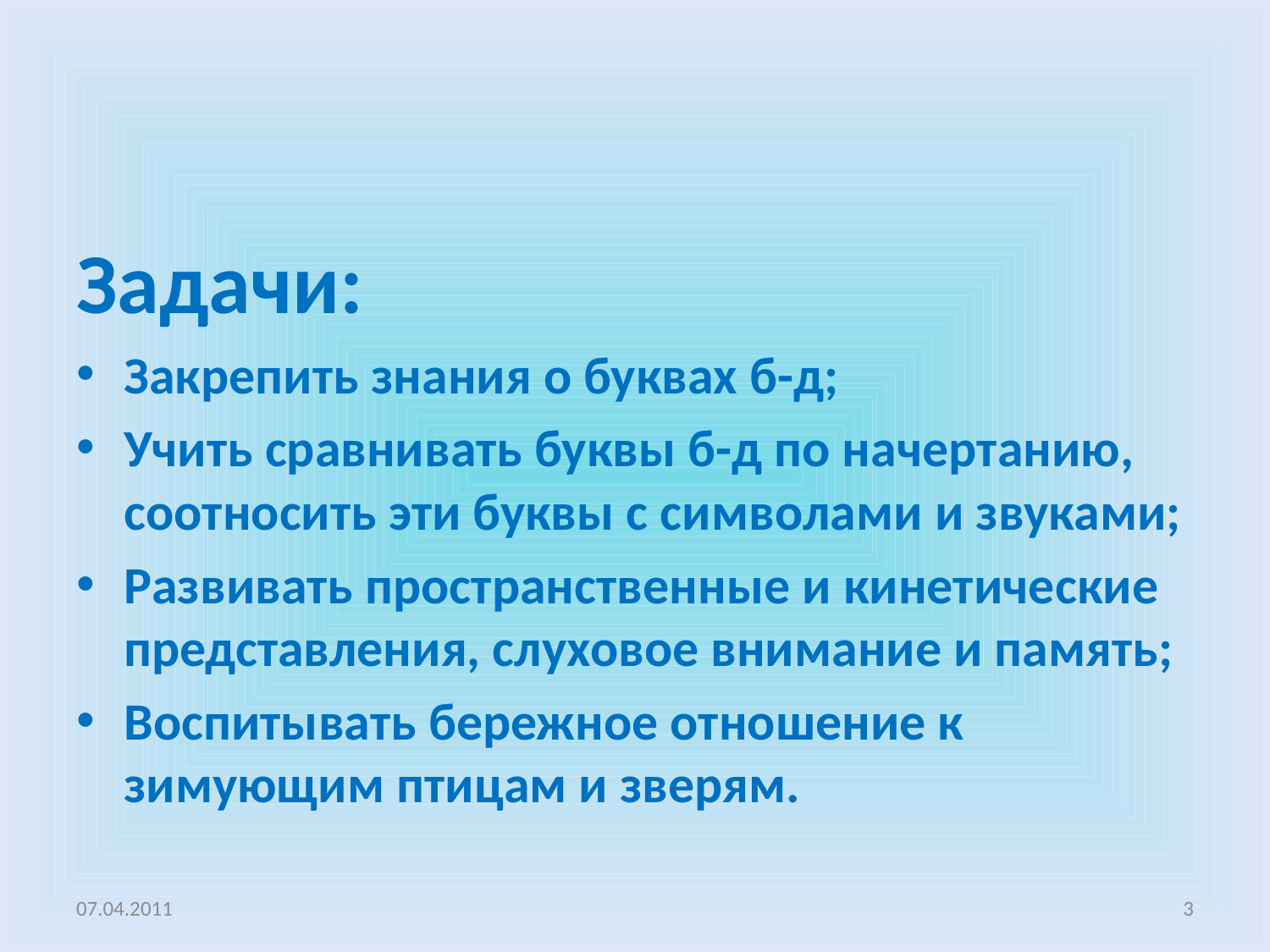

#
Задачи:
Закрепить знания о буквах б-д;
Учить сравнивать буквы б-д по начертанию, соотносить эти буквы с символами и звуками;
Развивать пространственные и кинетические представления, слуховое внимание и память;
Воспитывать бережное отношение к зимующим птицам и зверям.

07.04.2011
3